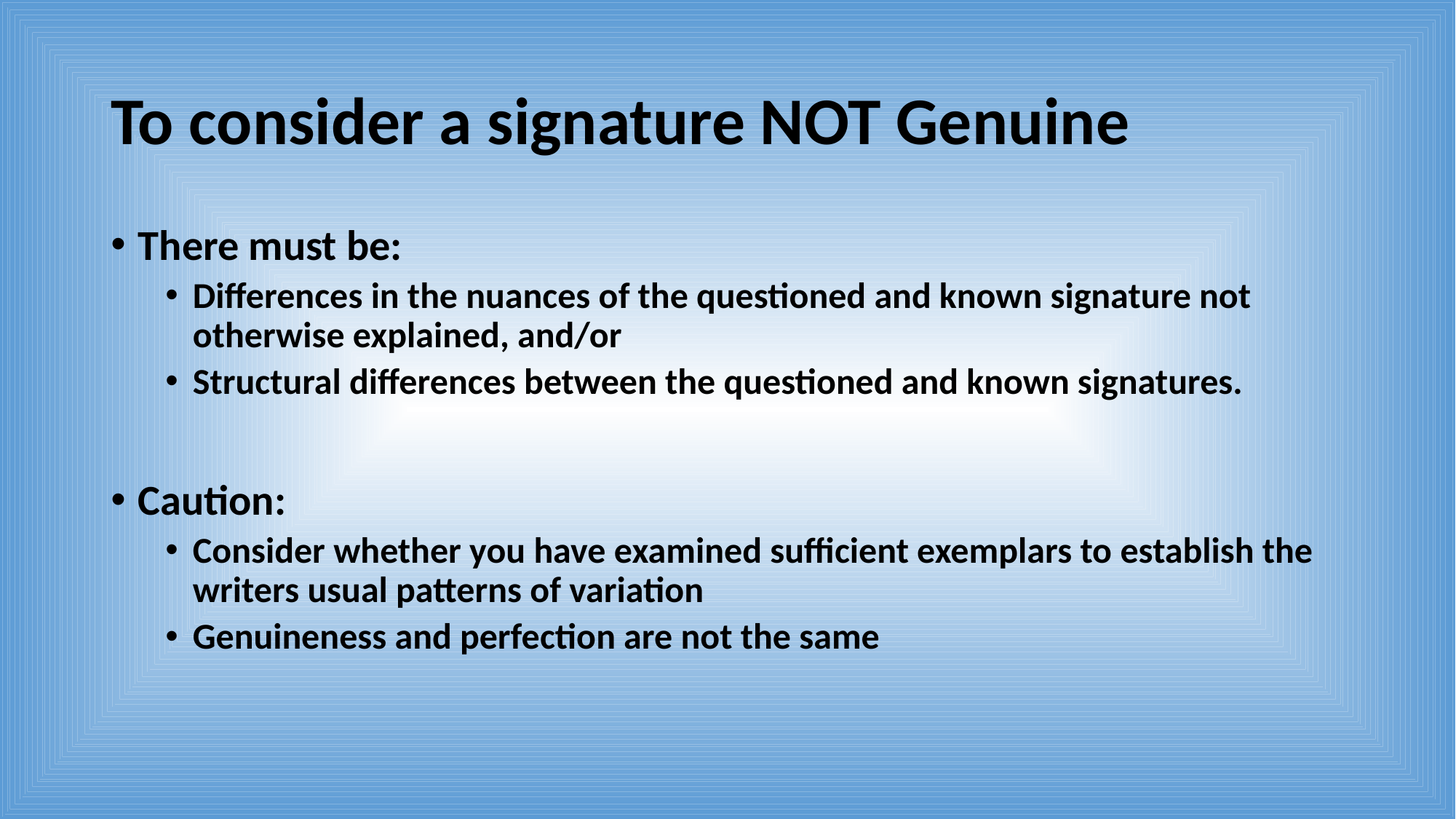

# To consider a signature NOT Genuine
There must be:
Differences in the nuances of the questioned and known signature not otherwise explained, and/or
Structural differences between the questioned and known signatures.

Caution:
Consider whether you have examined sufficient exemplars to establish the writers usual patterns of variation
Genuineness and perfection are not the same